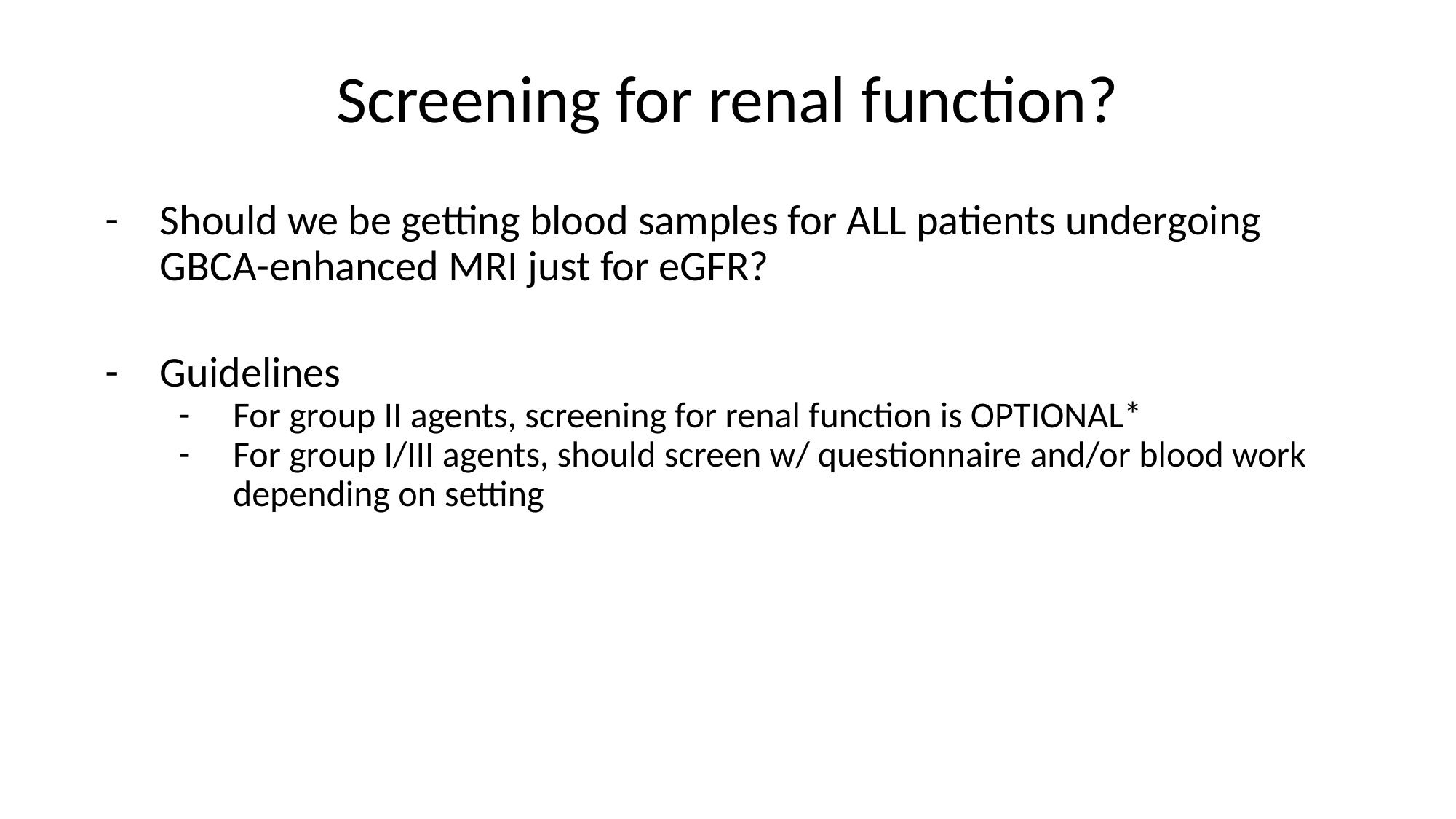

# Screening for renal function?
Should we be getting blood samples for ALL patients undergoing GBCA-enhanced MRI just for eGFR?

Guidelines
For group II agents, screening for renal function is OPTIONAL*
For group I/III agents, should screen w/ questionnaire and/or blood work depending on setting